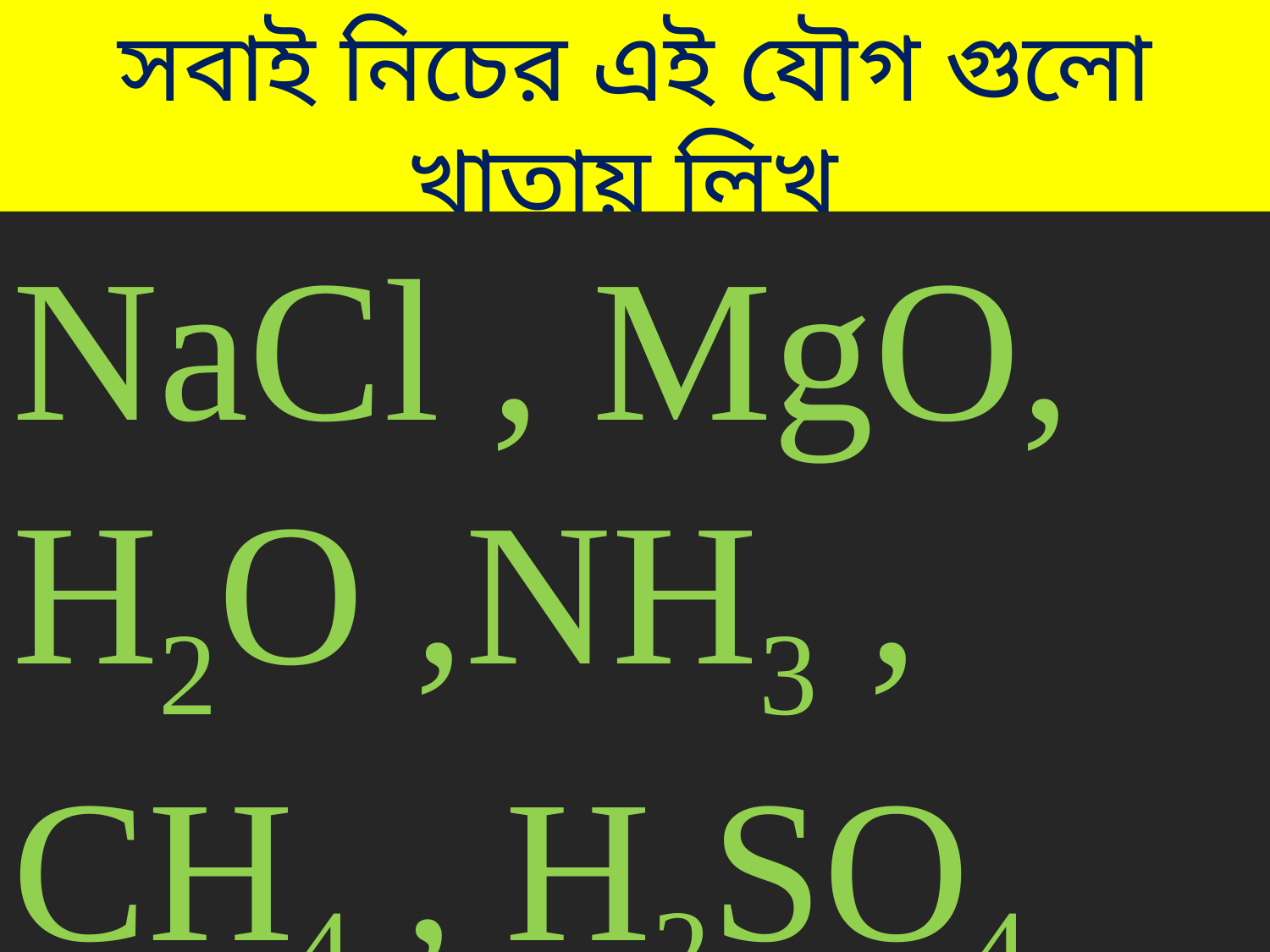

সবাই নিচের এই যৌগ গুলো খাতায় লিখ
NaCl , MgO,    H2O ,NH3 , CH4 , H2SO4